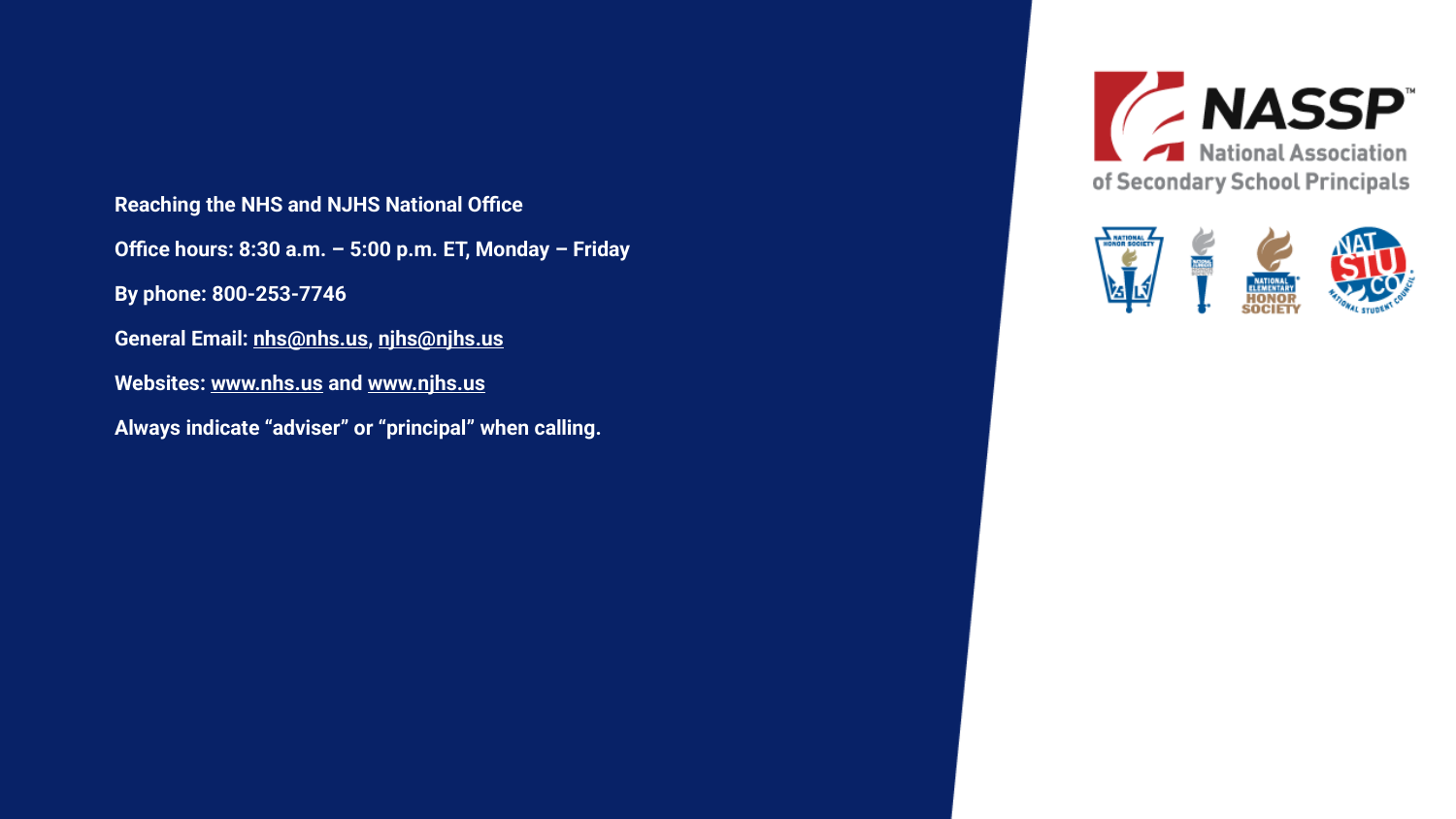

# Reaching the NHS and NJHS National Office Office hours: 8:30 a.m. – 5:00 p.m. ET, Monday – Friday By phone: 800-253-7746 General Email: nhs@nhs.us, njhs@njhs.us Websites: www.nhs.us and www.njhs.us Always indicate “adviser” or “principal” when calling.